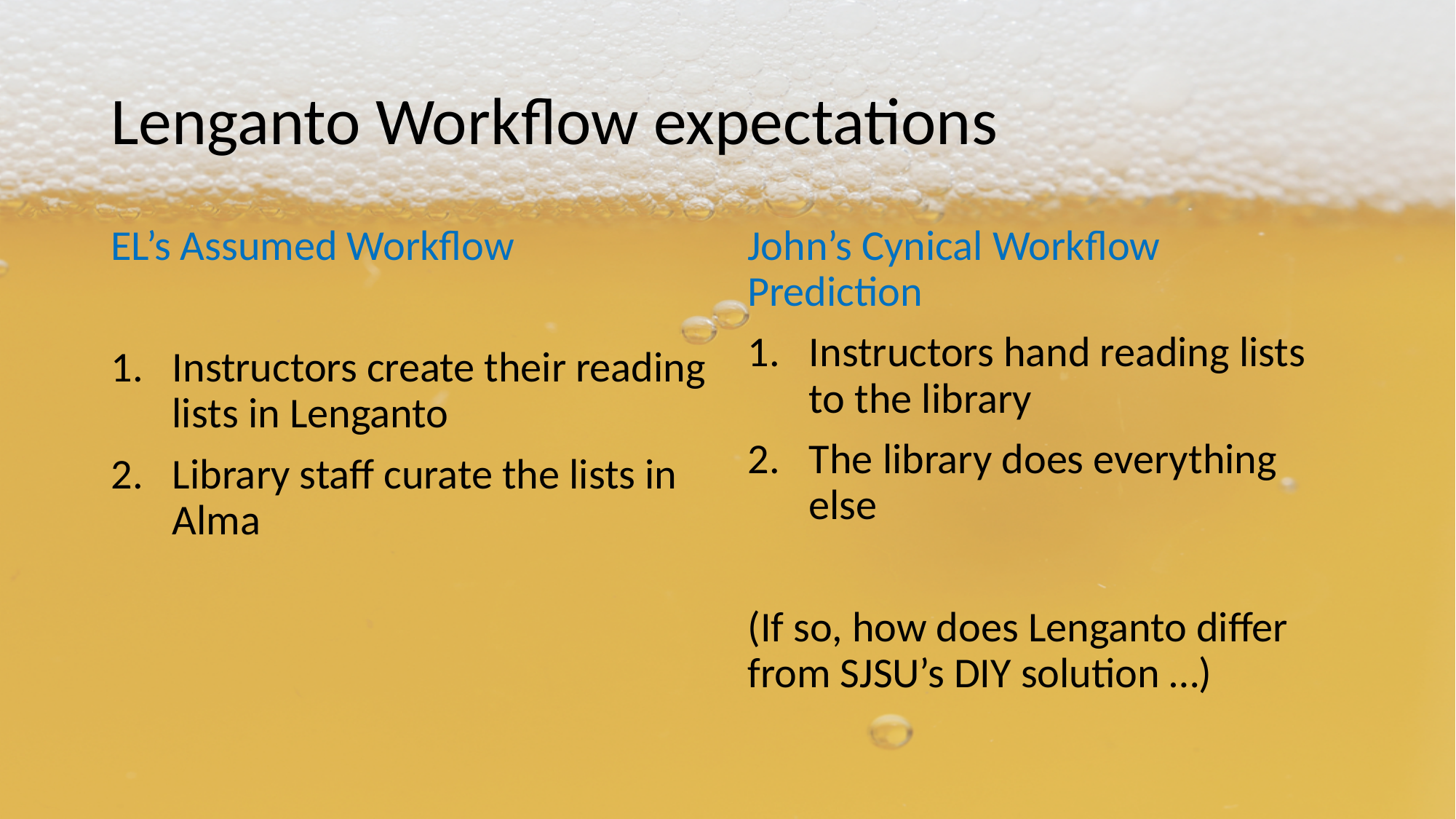

# Lenganto Workflow expectations
EL’s Assumed Workflow

Instructors create their reading lists in Lenganto
Library staff curate the lists in Alma
John’s Cynical Workflow Prediction
Instructors hand reading lists to the library
The library does everything else

(If so, how does Lenganto differ from SJSU’s DIY solution …)